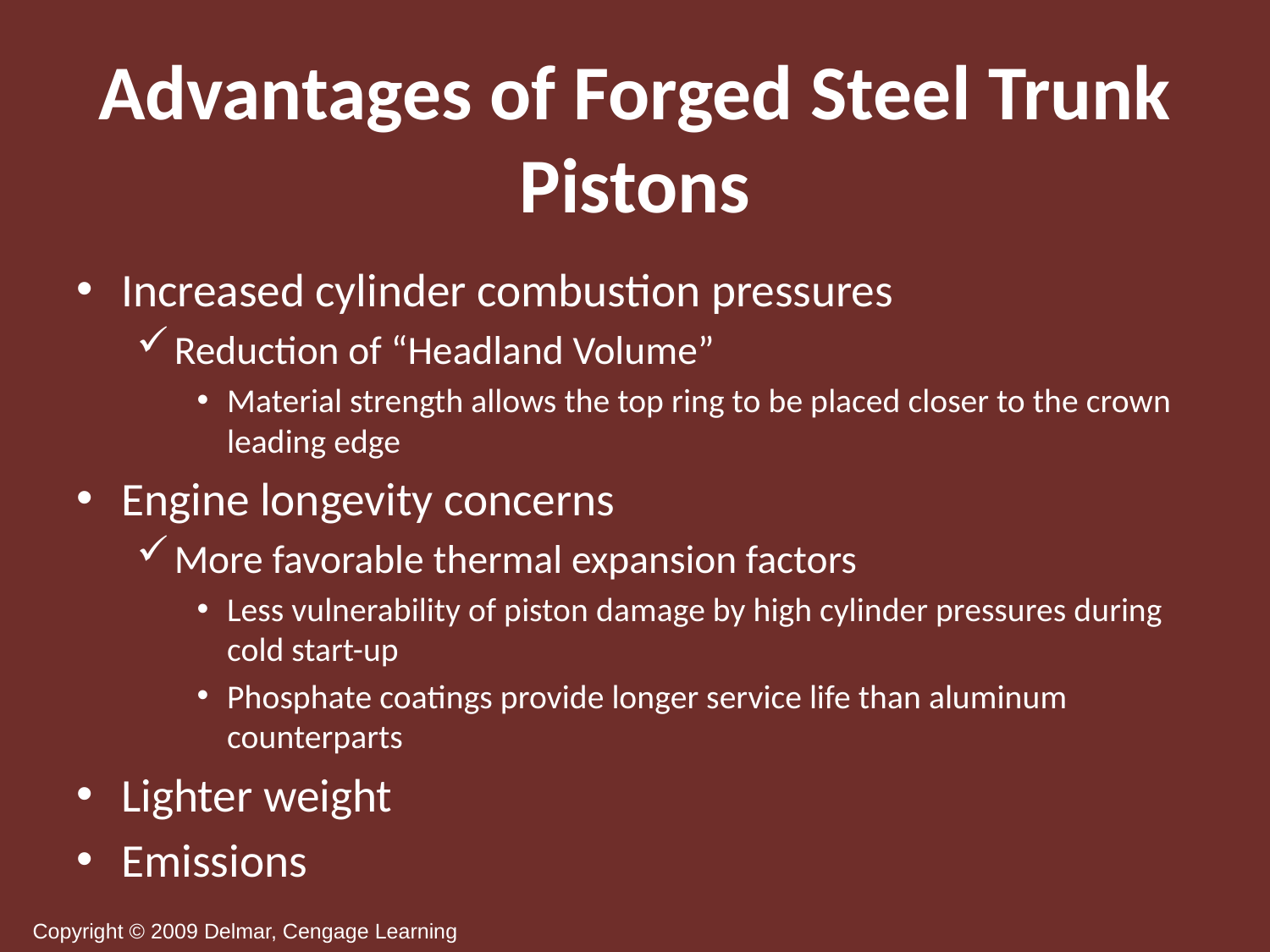

# Advantages of Forged Steel Trunk Pistons
Increased cylinder combustion pressures
Reduction of “Headland Volume”
Material strength allows the top ring to be placed closer to the crown leading edge
Engine longevity concerns
More favorable thermal expansion factors
Less vulnerability of piston damage by high cylinder pressures during cold start-up
Phosphate coatings provide longer service life than aluminum counterparts
Lighter weight
Emissions
Copyright © 2009 Delmar, Cengage Learning